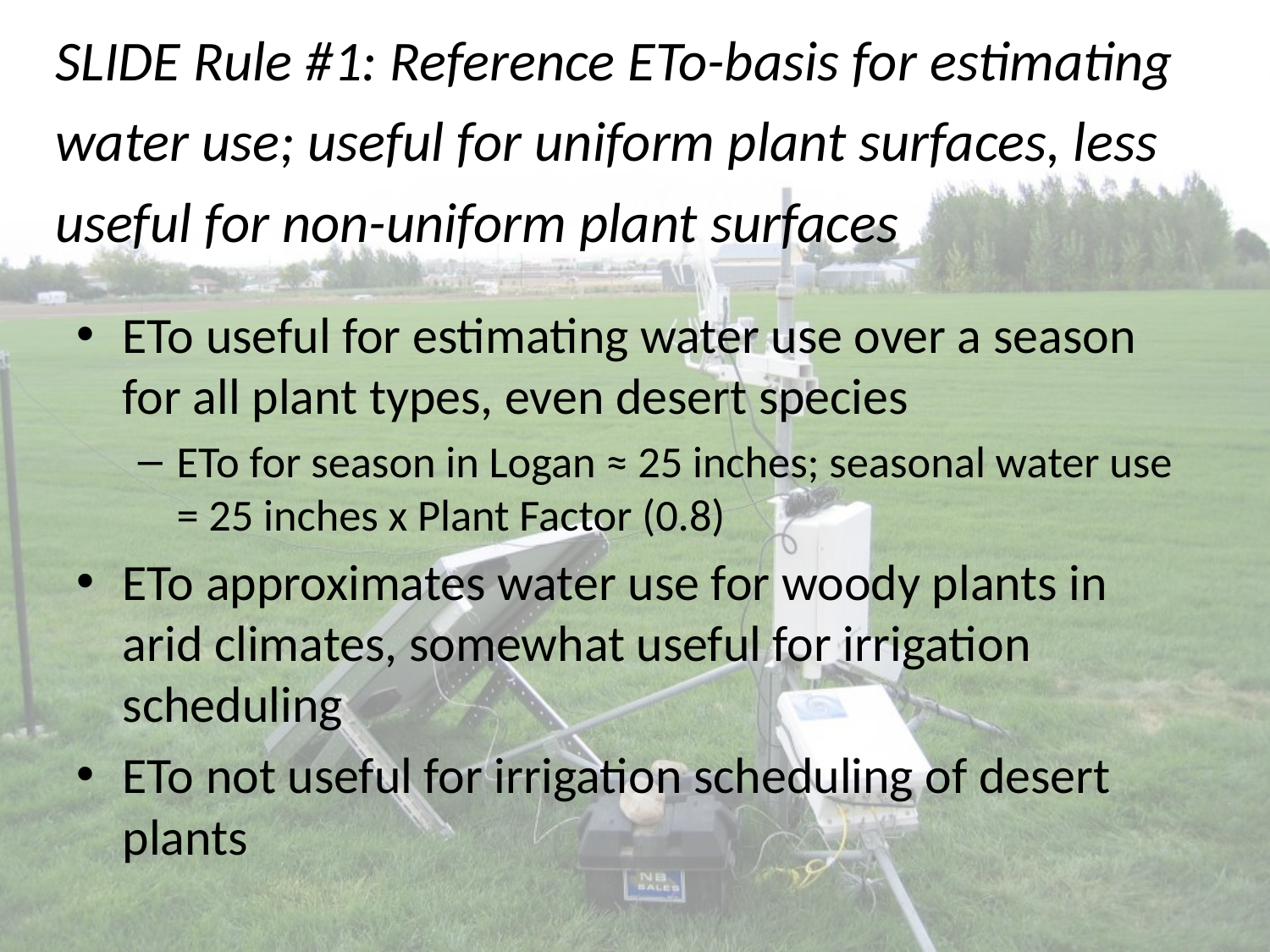

SLIDE Rule #1: Reference ETo-basis for estimating water use; useful for uniform plant surfaces, less useful for non-uniform plant surfaces
ETo useful for estimating water use over a season for all plant types, even desert species
ETo for season in Logan ≈ 25 inches; seasonal water use = 25 inches x Plant Factor (0.8)
ETo approximates water use for woody plants in arid climates, somewhat useful for irrigation scheduling
ETo not useful for irrigation scheduling of desert plants